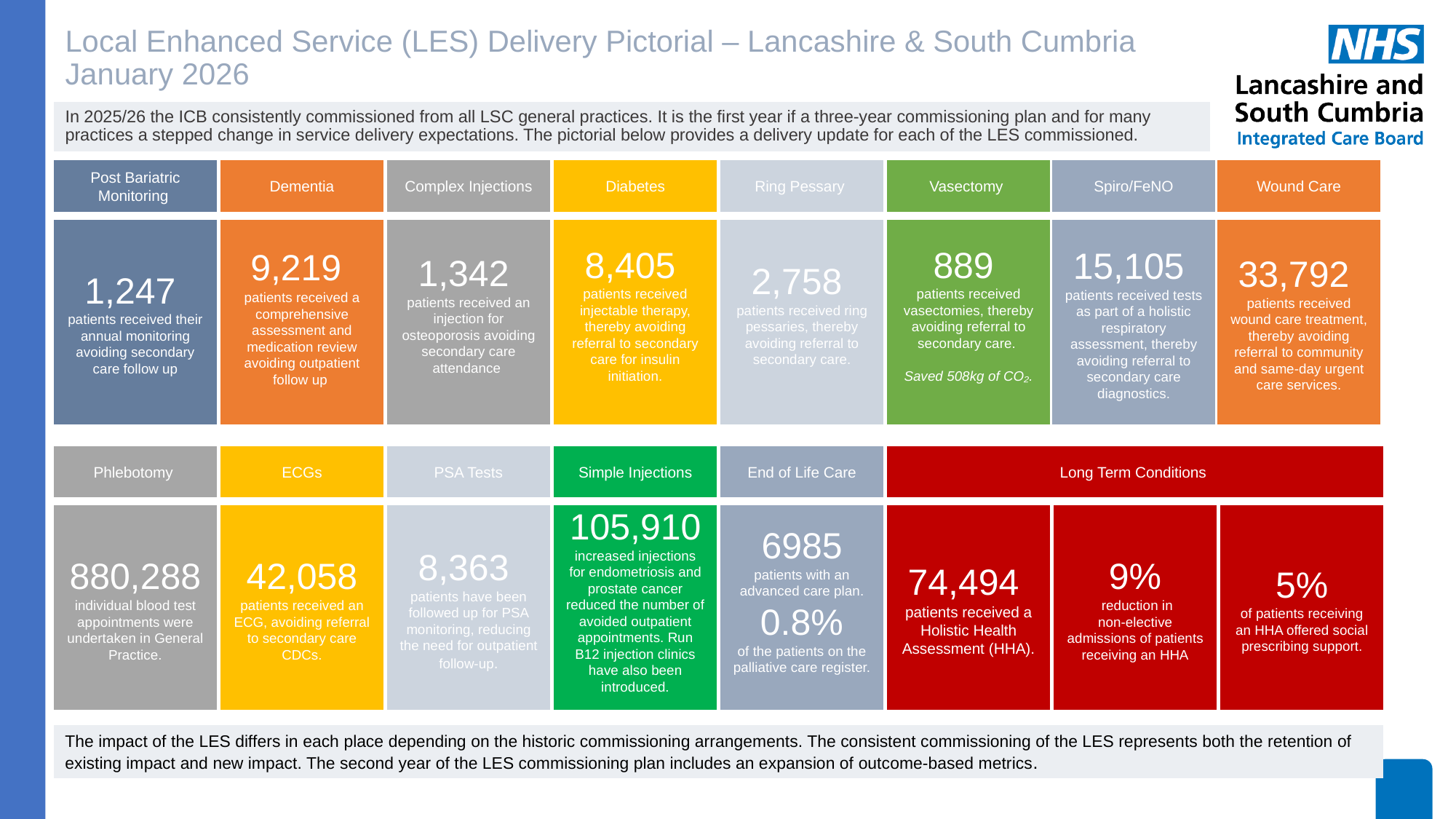

# Local Enhanced Service (LES) Delivery Pictorial – Lancashire & South Cumbria January 2026
In 2025/26 the ICB consistently commissioned from all LSC general practices. It is the first year if a three-year commissioning plan and for many practices a stepped change in service delivery expectations. The pictorial below provides a delivery update for each of the LES commissioned.

Wound Care
Post Bariatric Monitoring
Dementia
Complex Injections
Diabetes
Ring Pessary
Vasectomy
Spiro/FeNO

33,792
patients received wound care treatment, thereby avoiding referral to community and same‑day urgent care services.

1,247
patients received their annual monitoring avoiding secondary care follow up
9,219
patients received a comprehensive assessment and medication review avoiding outpatient follow up

1,342
patients received an injection for osteoporosis avoiding secondary care attendance

8,405
patients received injectable therapy, thereby avoiding referral to secondary care for insulin initiation.

2,758
patients received ring pessaries, thereby avoiding referral to secondary care.

889
patients received vasectomies, thereby avoiding referral to secondary care.

Saved 508kg of CO₂.

15,105
patients received tests as part of a holistic respiratory assessment, thereby avoiding referral to secondary care diagnostics.

Long Term Conditions
Phlebotomy
ECGs
PSA Tests
Simple Injections
End of Life Care
880,288
individual blood test appointments were undertaken in General Practice.
42,058
patients received an ECG, avoiding referral to secondary care CDCs.
8,363
patients have been followed up for PSA monitoring, reducing the need for outpatient follow‑up.
105,910
increased injections for endometriosis and prostate cancer reduced the number of avoided outpatient appointments. Run B12 injection clinics have also been introduced.

6985
patients with an advanced care plan.
0.8%
of the patients on the palliative care register.

74,494
patients received a Holistic Health Assessment (HHA).
9%
 reduction in non‑elective admissions of patients receiving an HHA
5%
of patients receiving an HHA offered social prescribing support.
The impact of the LES differs in each place depending on the historic commissioning arrangements. The consistent commissioning of the LES represents both the retention of existing impact and new impact. The second year of the LES commissioning plan includes an expansion of outcome‑based metrics.